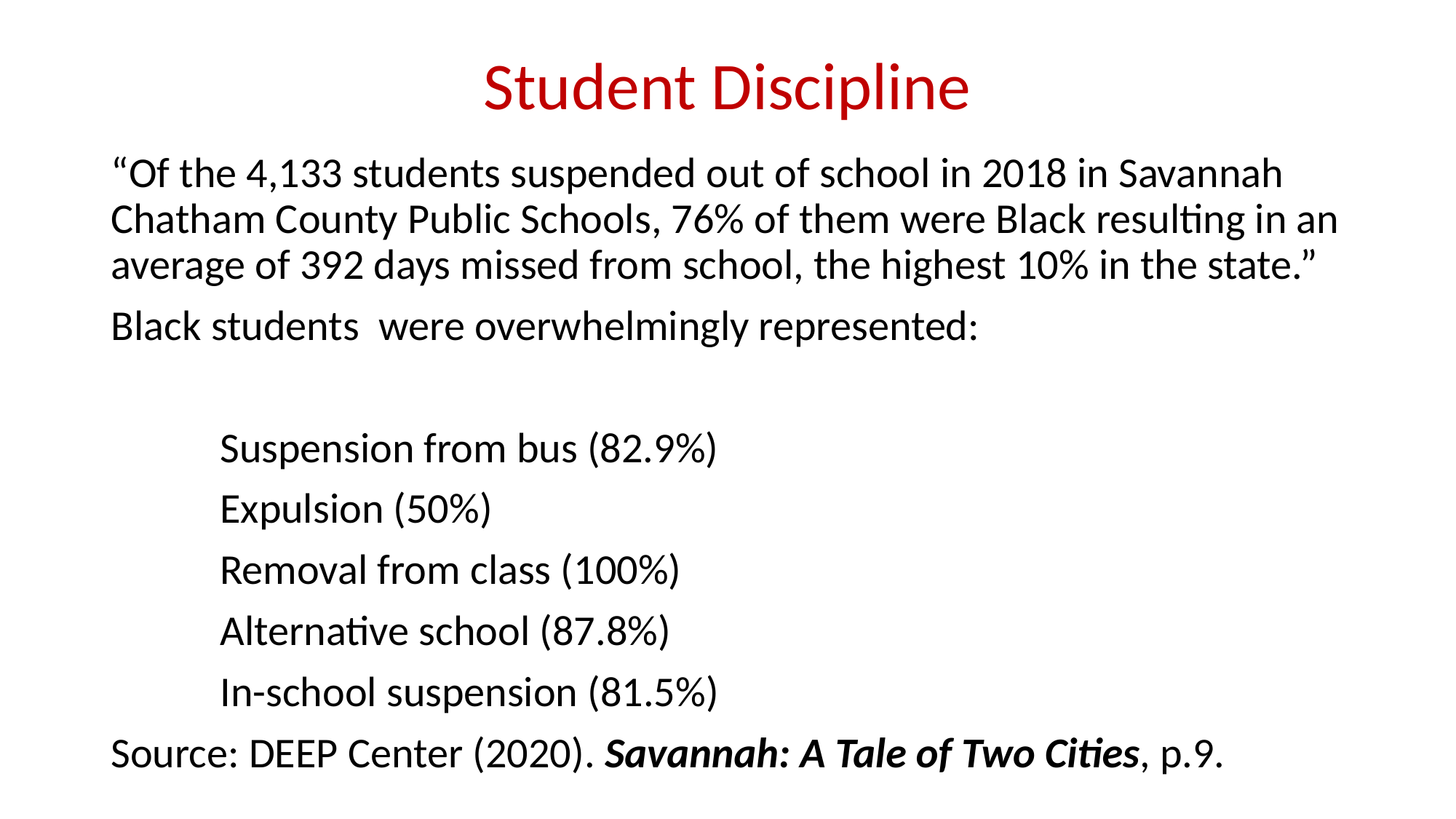

# Student Discipline
“Of the 4,133 students suspended out of school in 2018 in Savannah Chatham County Public Schools, 76% of them were Black resulting in an average of 392 days missed from school, the highest 10% in the state.”
Black students  were overwhelmingly represented:

	Suspension from bus (82.9%)
	Expulsion (50%)
	Removal from class (100%)
	Alternative school (87.8%)
	In-school suspension (81.5%)
Source: DEEP Center (2020). Savannah: A Tale of Two Cities, p.9.